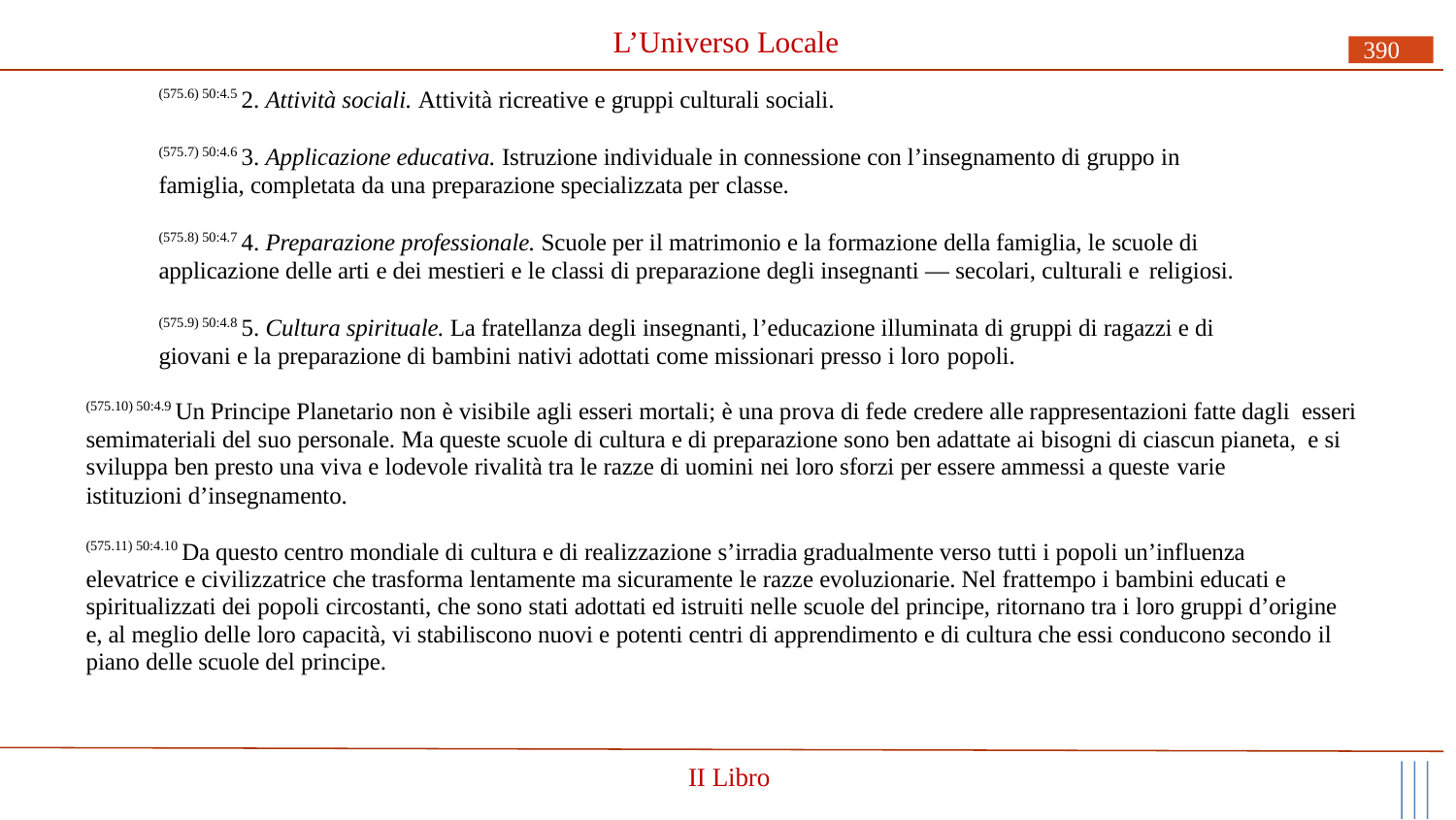

# L’Universo Locale
390

(575.6) 50:4.5 2. Attività sociali. Attività ricreative e gruppi culturali sociali.

(575.7) 50:4.6 3. Applicazione educativa. Istruzione individuale in connessione con l’insegnamento di gruppo in  famiglia, completata da una preparazione specializzata per classe.

(575.8) 50:4.7 4. Preparazione professionale. Scuole per il matrimonio e la formazione della famiglia, le scuole di  applicazione delle arti e dei mestieri e le classi di preparazione degli insegnanti — secolari, culturali e religiosi.

(575.9) 50:4.8 5. Cultura spirituale. La fratellanza degli insegnanti, l’educazione illuminata di gruppi di ragazzi e di  giovani e la preparazione di bambini nativi adottati come missionari presso i loro popoli.

(575.10) 50:4.9 Un Principe Planetario non è visibile agli esseri mortali; è una prova di fede credere alle rappresentazioni fatte dagli  esseri semimateriali del suo personale. Ma queste scuole di cultura e di preparazione sono ben adattate ai bisogni di ciascun pianeta,  e si sviluppa ben presto una viva e lodevole rivalità tra le razze di uomini nei loro sforzi per essere ammessi a queste varie
istituzioni d’insegnamento.

(575.11) 50:4.10 Da questo centro mondiale di cultura e di realizzazione s’irradia gradualmente verso tutti i popoli un’influenza  elevatrice e civilizzatrice che trasforma lentamente ma sicuramente le razze evoluzionarie. Nel frattempo i bambini educati e  spiritualizzati dei popoli circostanti, che sono stati adottati ed istruiti nelle scuole del principe, ritornano tra i loro gruppi d’origine  e, al meglio delle loro capacità, vi stabiliscono nuovi e potenti centri di apprendimento e di cultura che essi conducono secondo il  piano delle scuole del principe.

II Libro